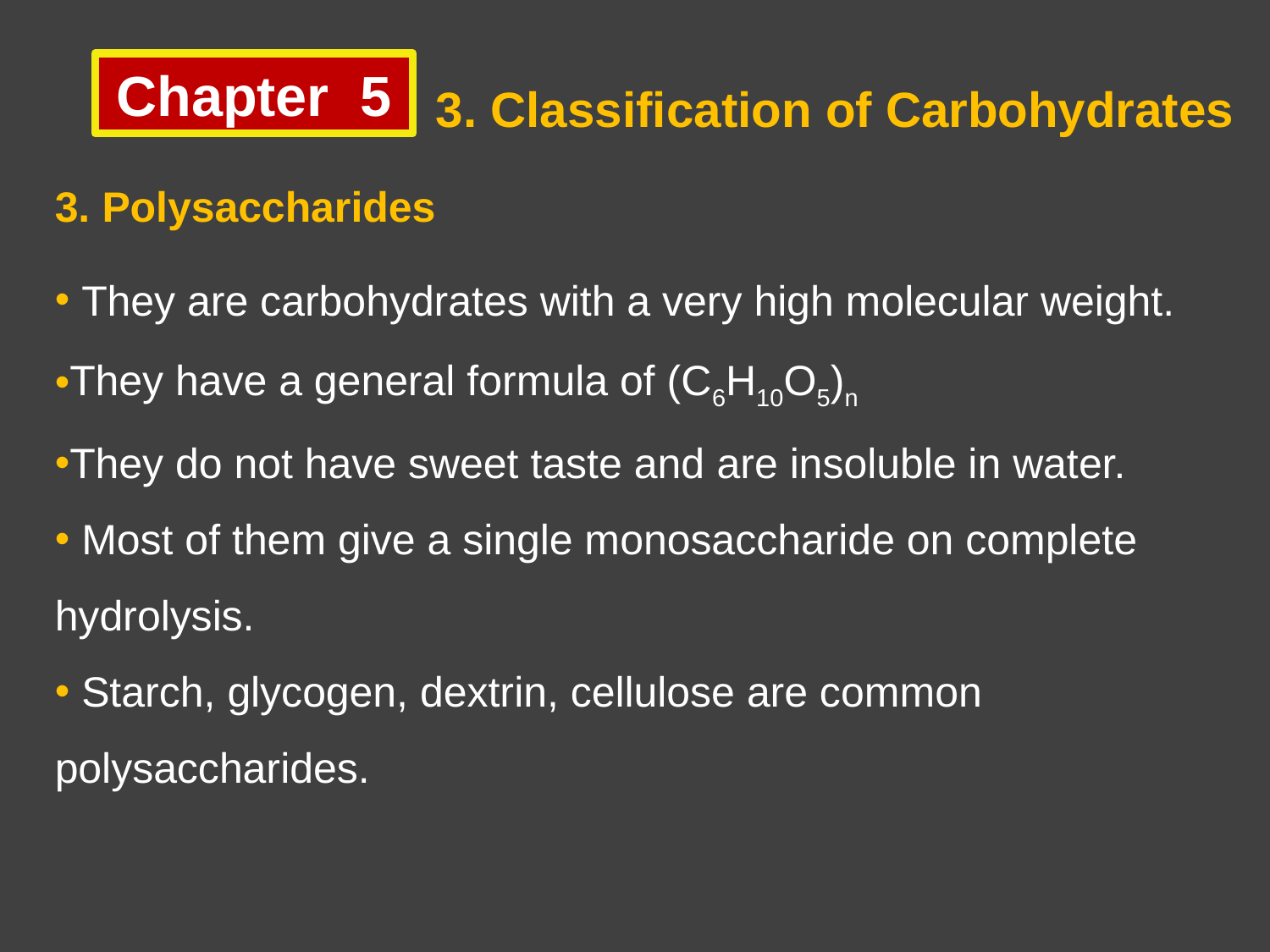

3. Classification of Carbohydrates
Chapter  5
3. Polysaccharides
 They are carbohydrates with a very high molecular weight.
They have a general formula of (C6H10O5)n
They do not have sweet taste and are insoluble in water.
 Most of them give a single monosaccharide on complete hydrolysis.
 Starch, glycogen, dextrin, cellulose are common polysaccharides.